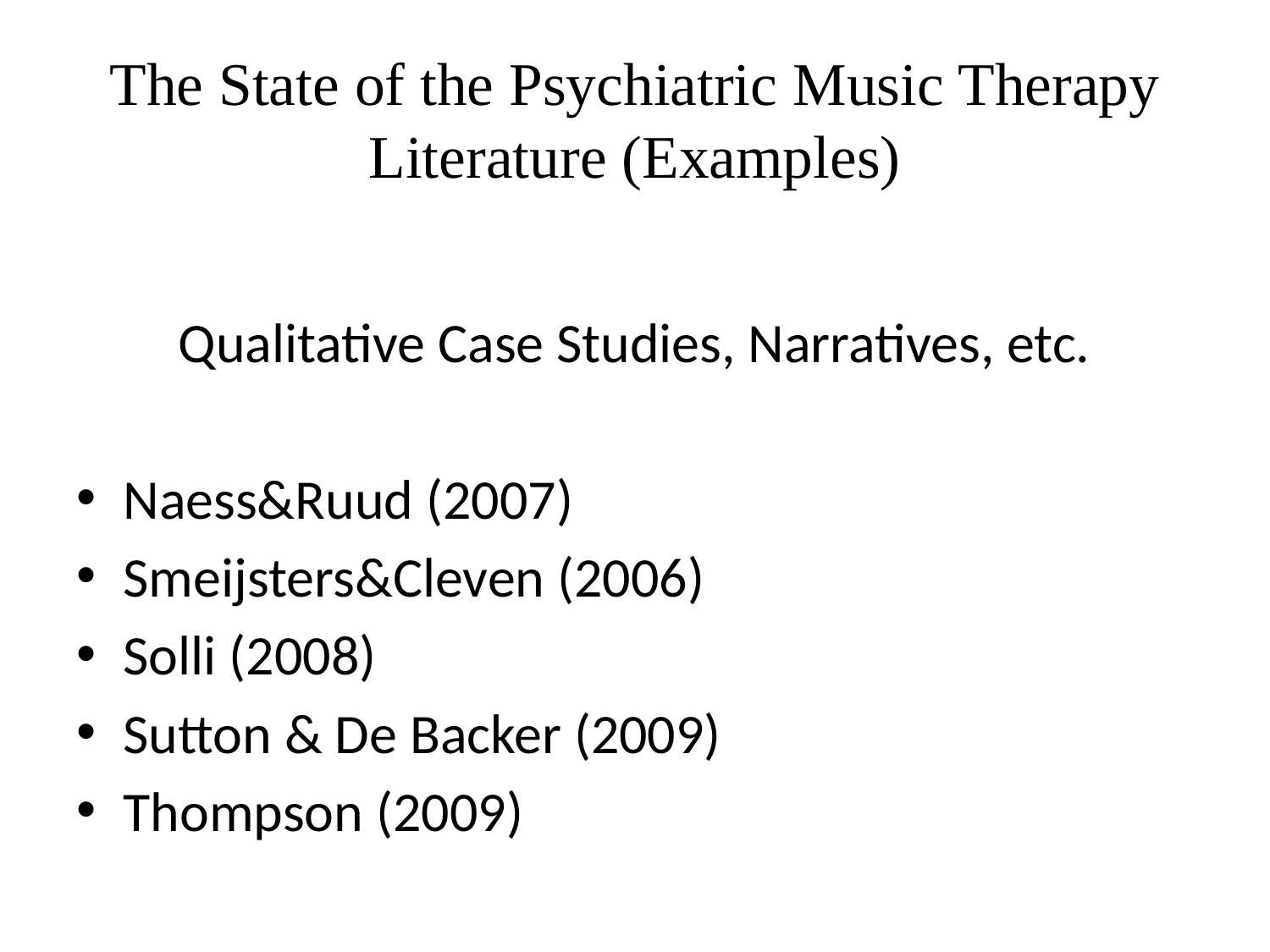

# The State of the Psychiatric Music Therapy Literature (Examples)

Qualitative Case Studies, Narratives, etc.

Naess&Ruud (2007)
Smeijsters&Cleven (2006)
Solli (2008)
Sutton & De Backer (2009)
Thompson (2009)